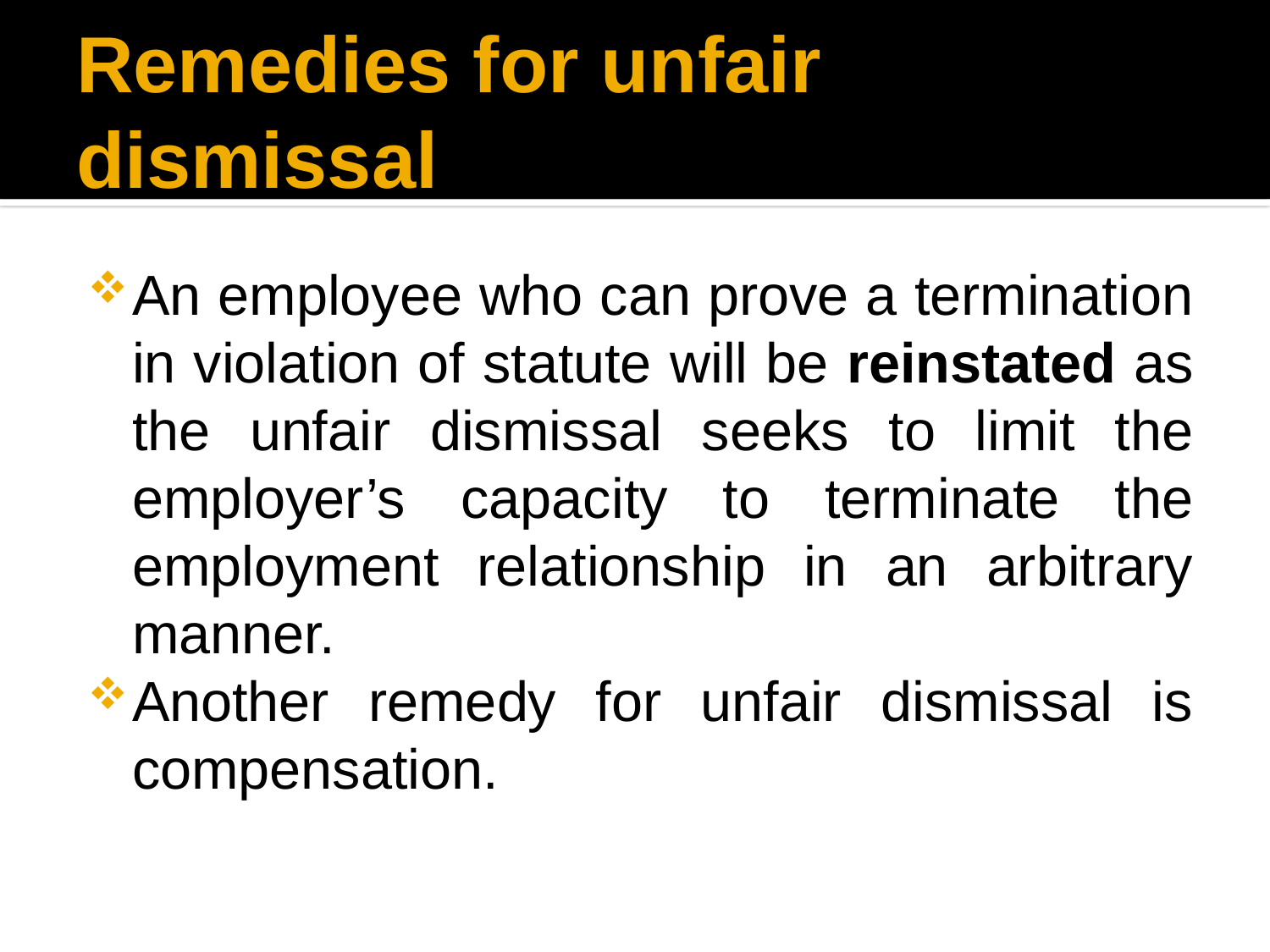

# Remedies for unfair dismissal
An employee who can prove a termination in violation of statute will be reinstated as the unfair dismissal seeks to limit the employer’s capacity to terminate the employment relationship in an arbitrary manner.
Another remedy for unfair dismissal is compensation.